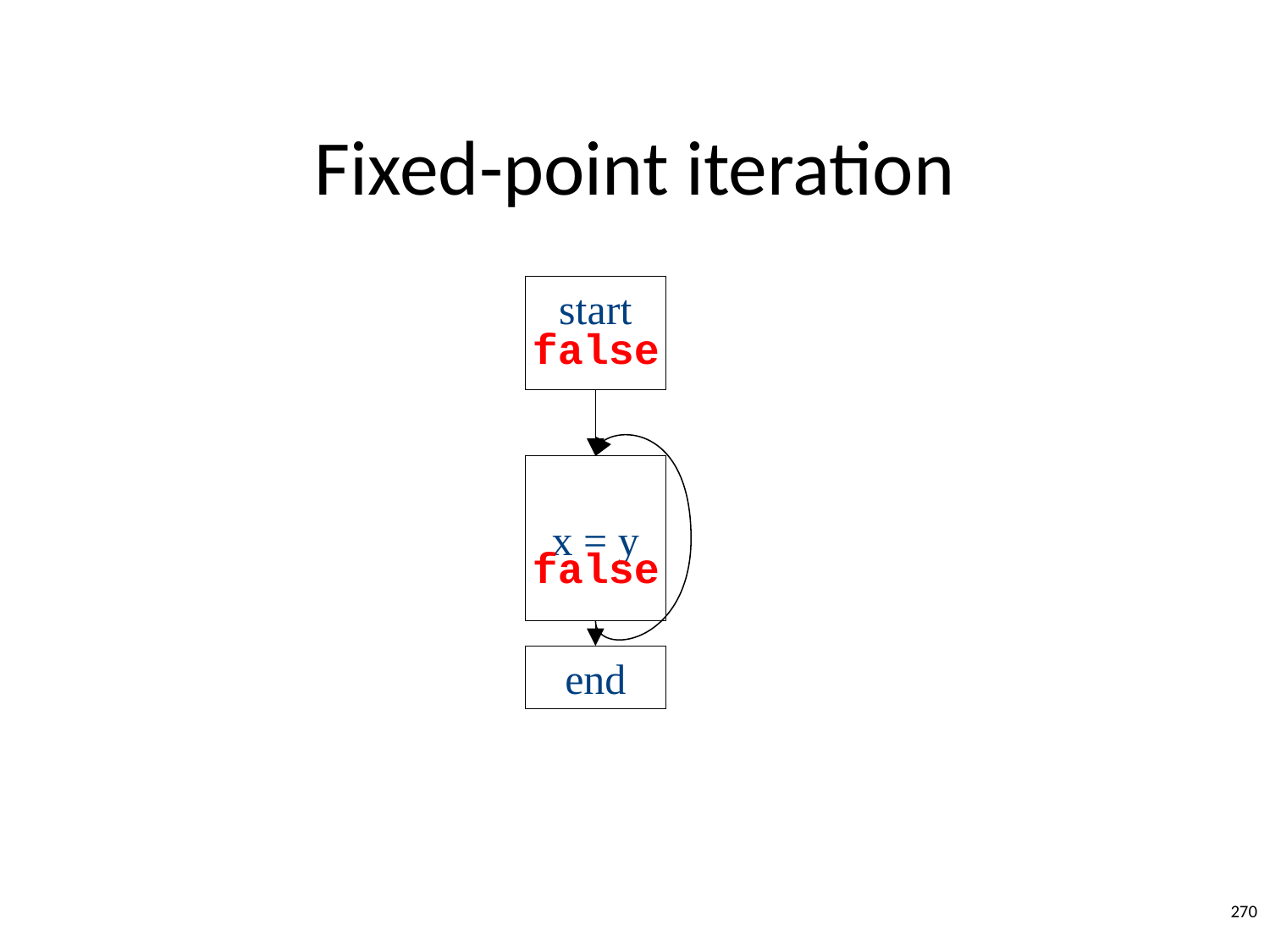

# Fixed-point iteration
start
false
x = y
false
end
270